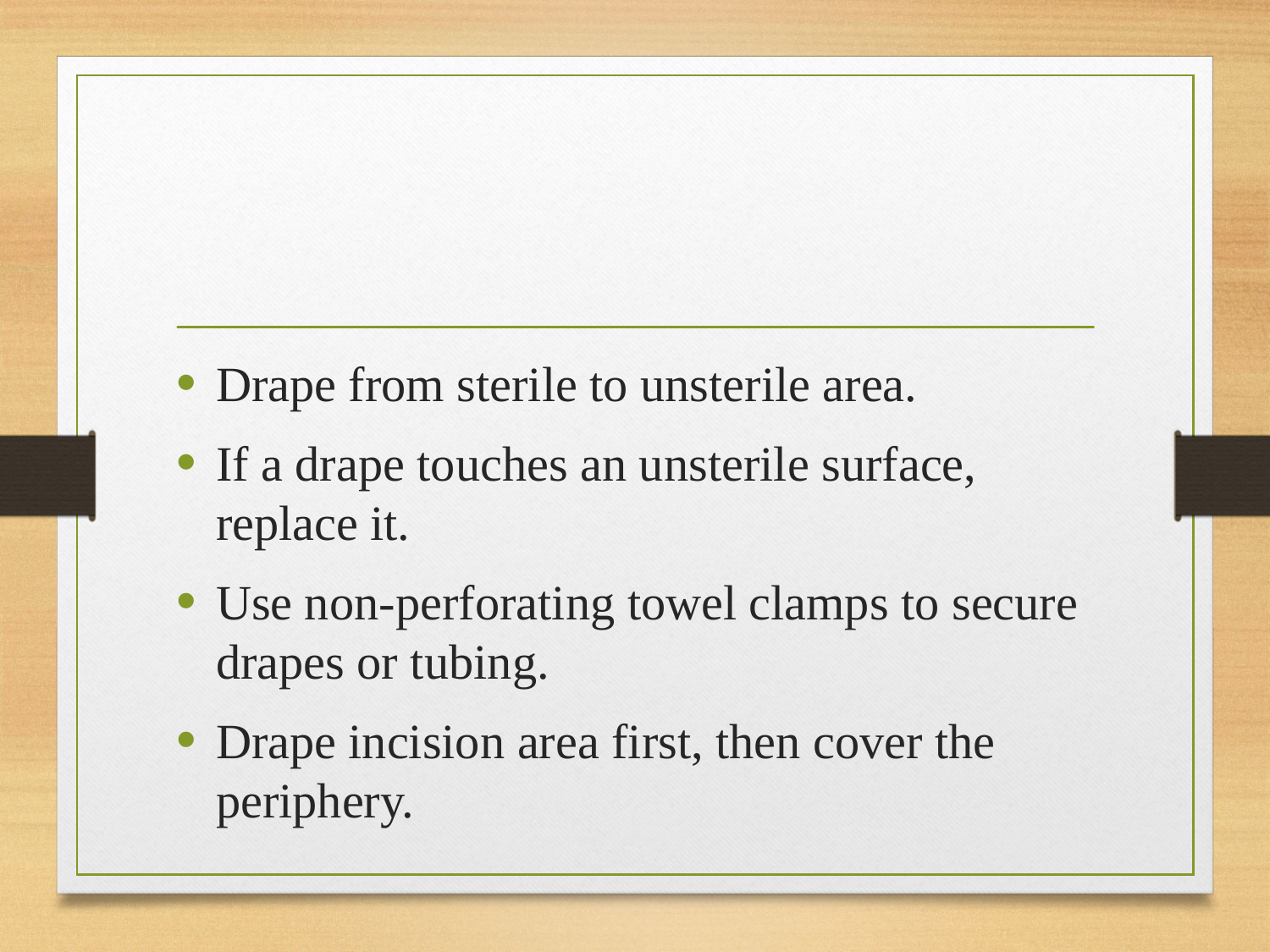

#
Drape from sterile to unsterile area.
If a drape touches an unsterile surface, replace it.
Use non-perforating towel clamps to secure drapes or tubing.
Drape incision area first, then cover the periphery.